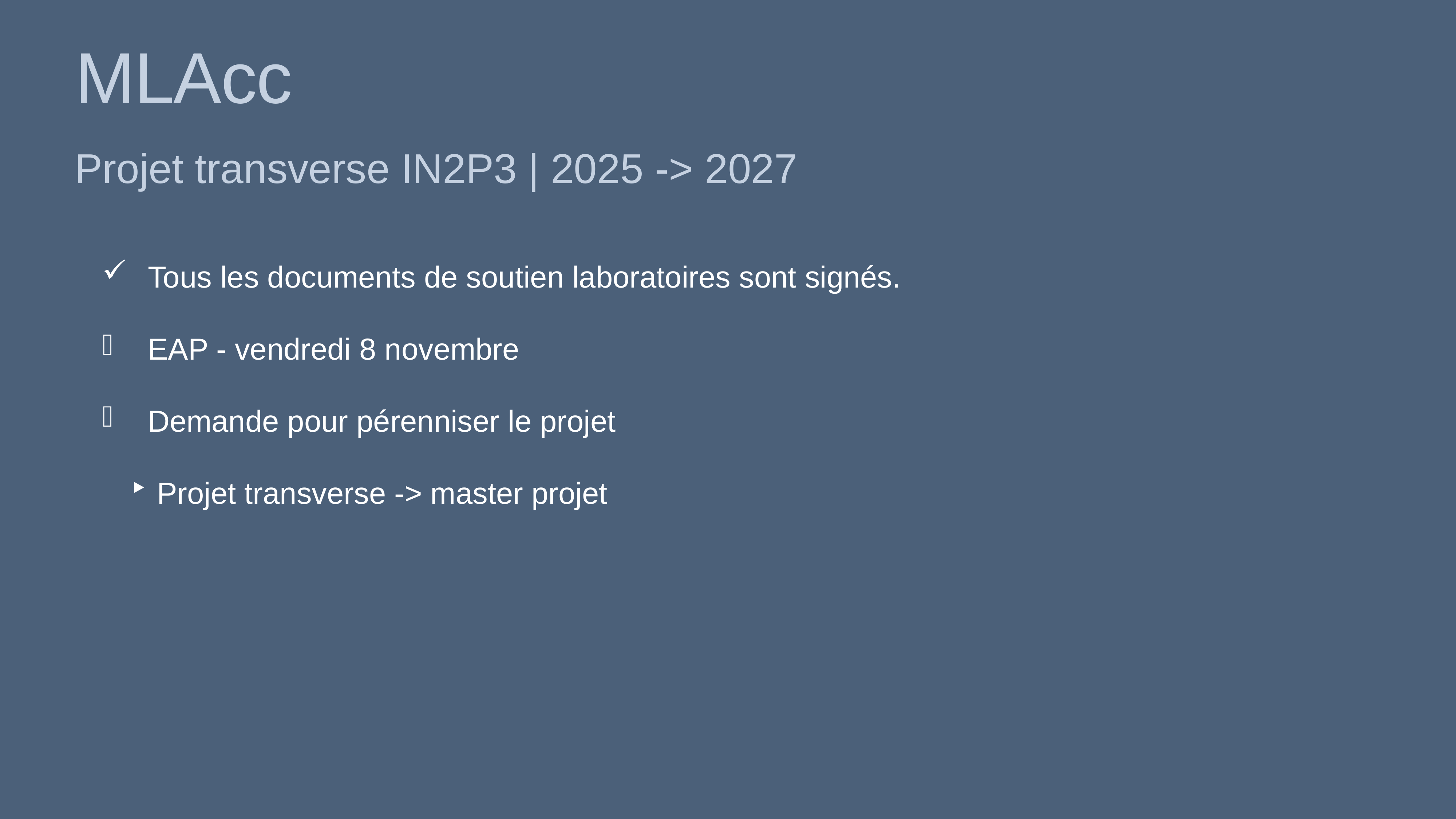

# MLAcc
Projet transverse IN2P3 | 2025 -> 2027
Tous les documents de soutien laboratoires sont signés.
EAP - vendredi 8 novembre
Demande pour pérenniser le projet
Projet transverse -> master projet